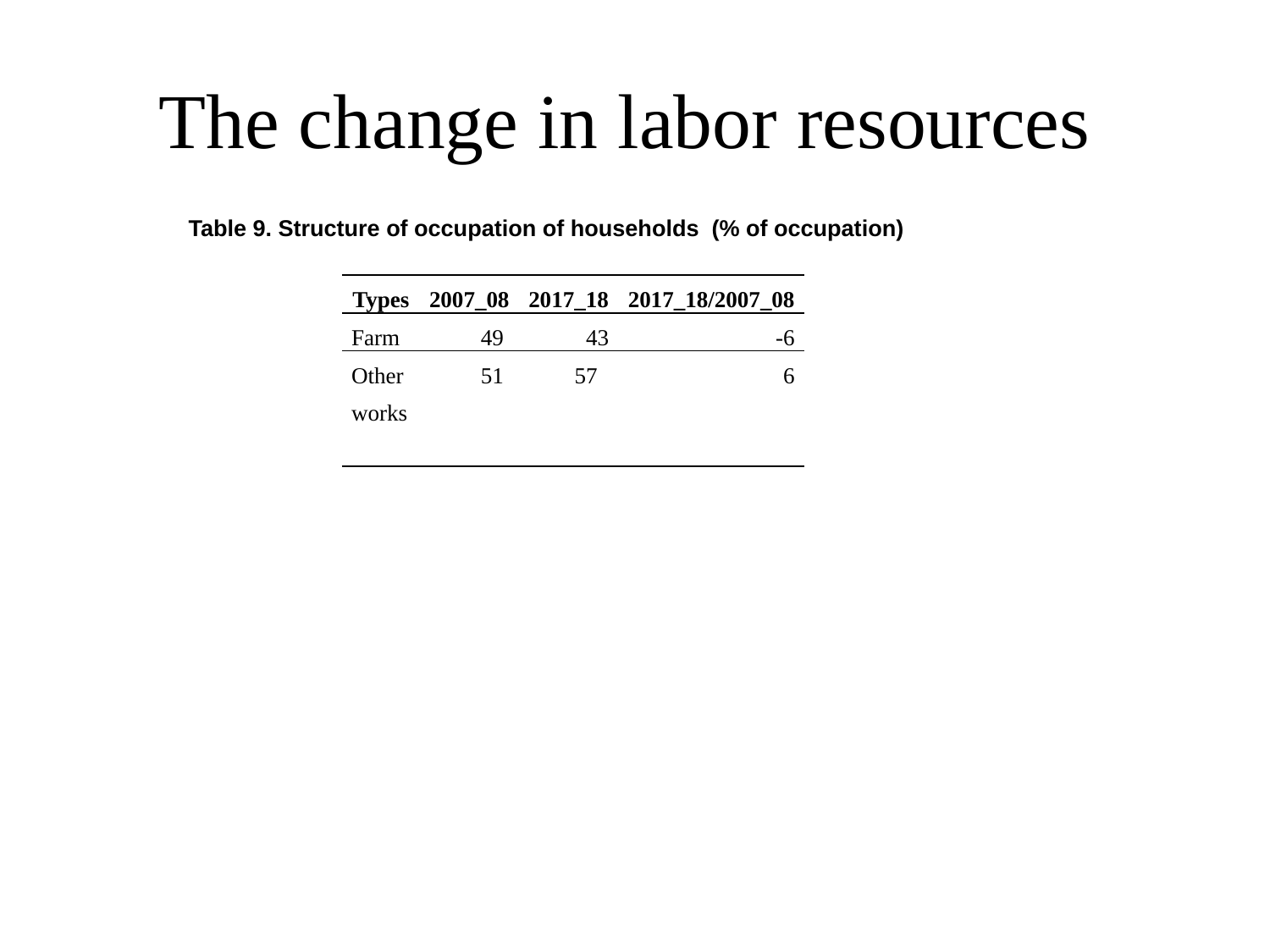

# The change in labor resources
Table 9. Structure of occupation of households  (% of occupation)

| Types | 2007\_08 | 2017\_18 | 2017\_18/2007\_08 |
| --- | --- | --- | --- |
| Farm | 49 | 43 | -6 |
| Other works | 51 | 57 | 6 |